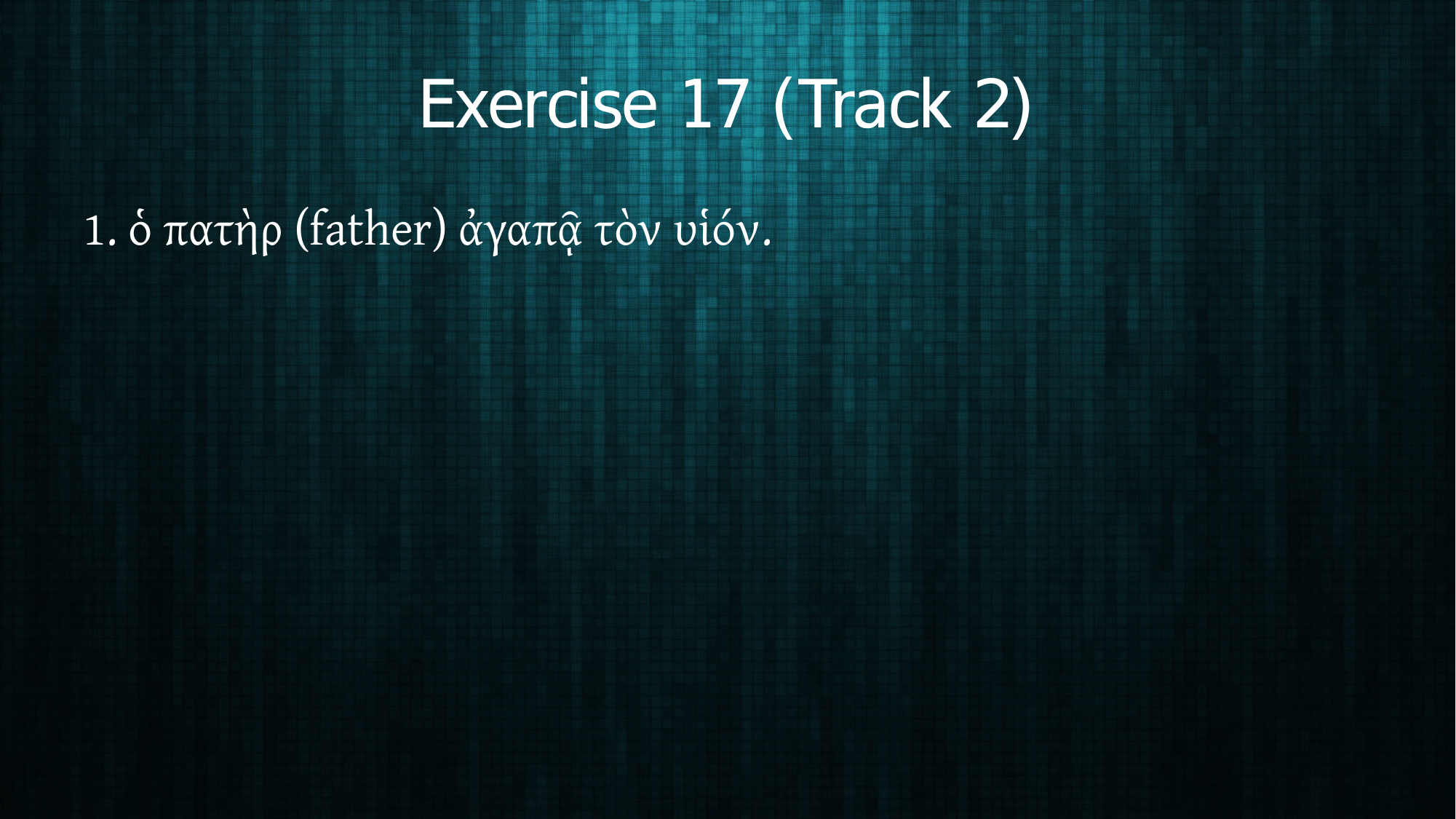

# Exercise 17 (Track 2)
1. ὁ πατὴρ (father) ἀγαπᾷ τὸν υἱόν.